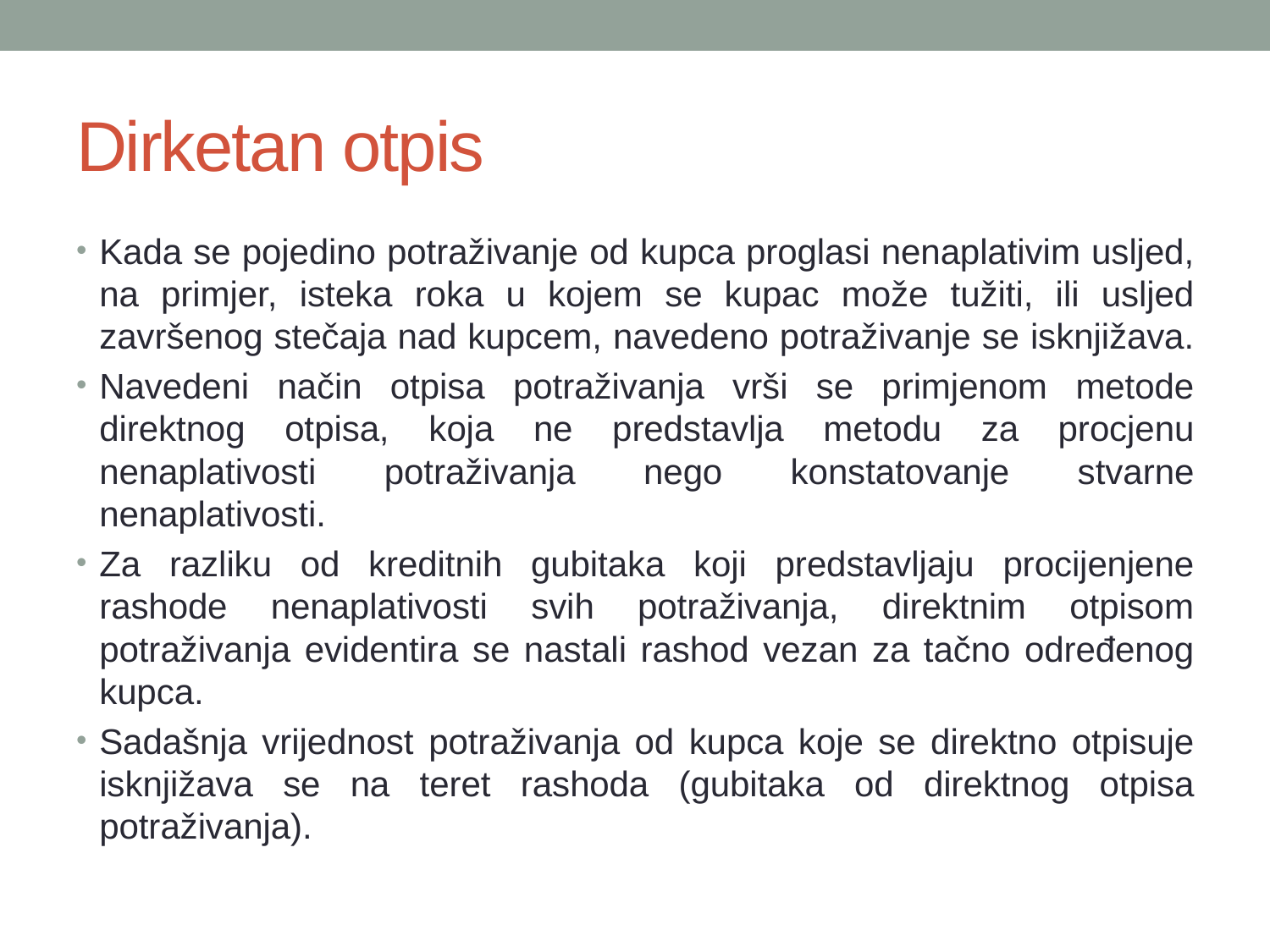

# Dirketan otpis
Kada se pojedino potraživanje od kupca proglasi nenaplativim usljed, na primjer, isteka roka u kojem se kupac može tužiti, ili usljed završenog stečaja nad kupcem, navedeno potraživanje se isknjižava.
Navedeni način otpisa potraživanja vrši se primjenom metode direktnog otpisa, koja ne predstavlja metodu za procjenu nenaplativosti potraživanja nego konstatovanje stvarne nenaplativosti.
Za razliku od kreditnih gubitaka koji predstavljaju procijenjene rashode nenaplativosti svih potraživanja, direktnim otpisom potraživanja evidentira se nastali rashod vezan za tačno određenog kupca.
Sadašnja vrijednost potraživanja od kupca koje se direktno otpisuje isknjižava se na teret rashoda (gubitaka od direktnog otpisa potraživanja).